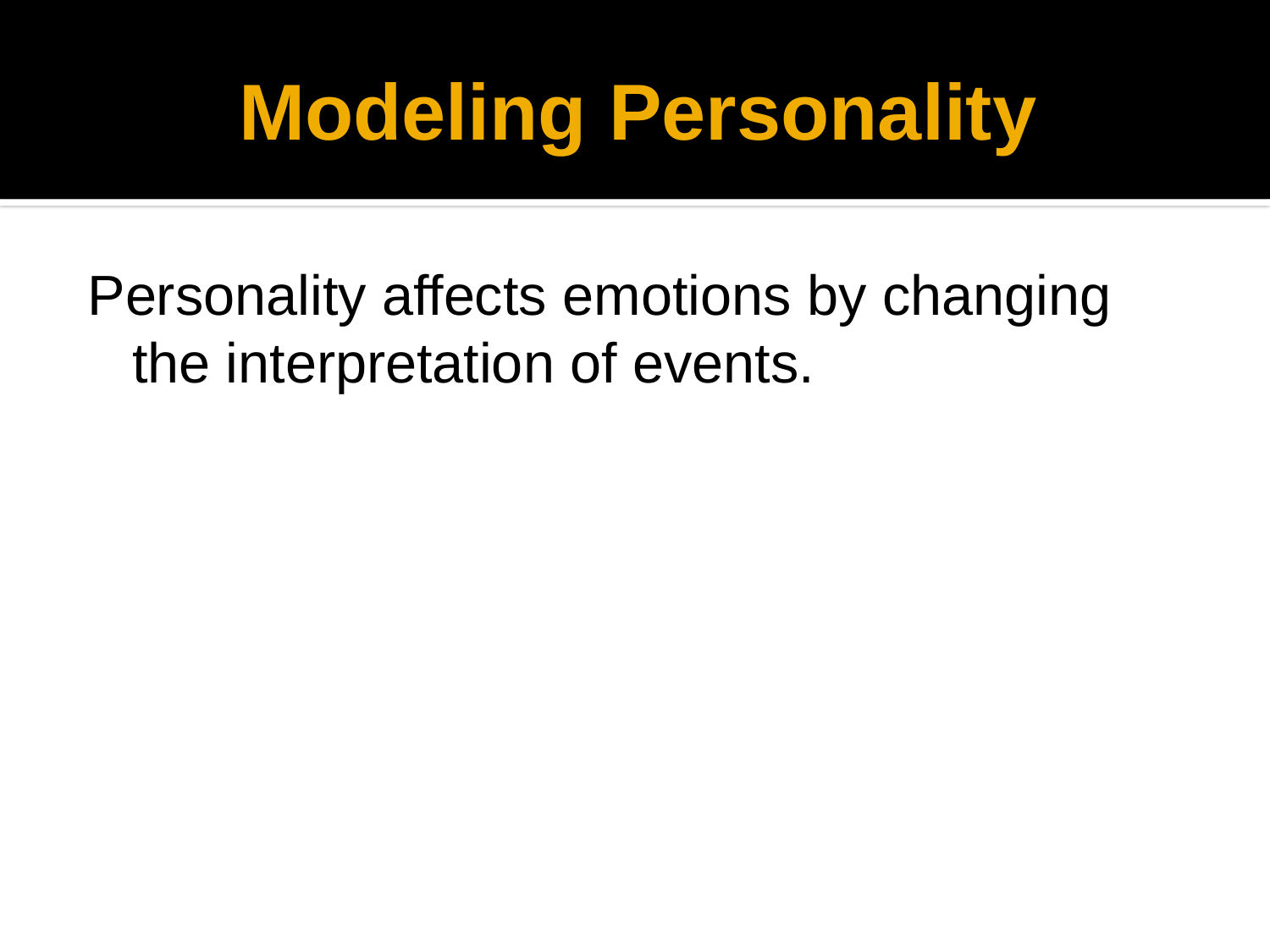

# Modeling Personality
Personality affects emotions by changing the interpretation of events.